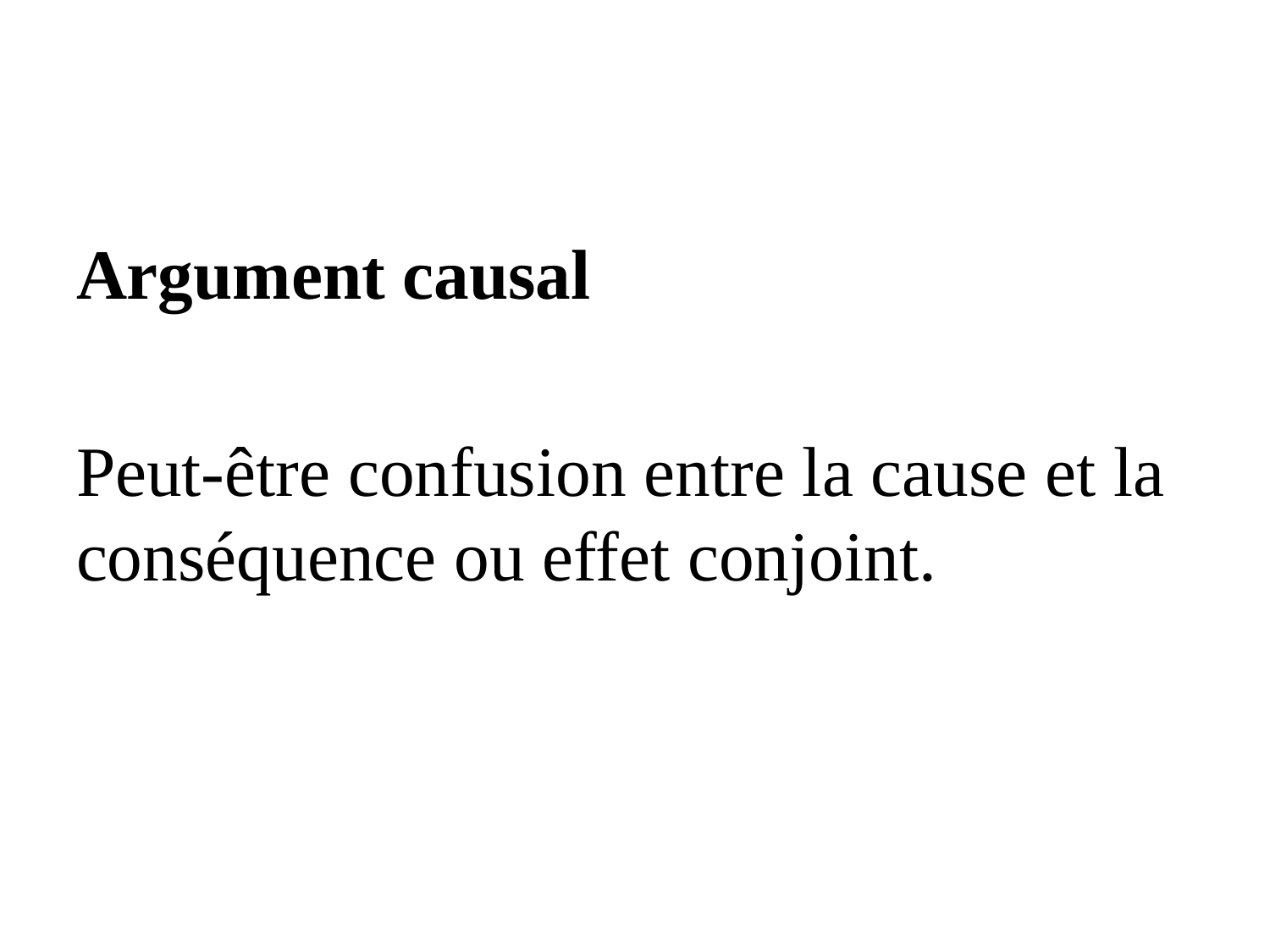

#
Argument causal

Peut-être confusion entre la cause et la conséquence ou effet conjoint.